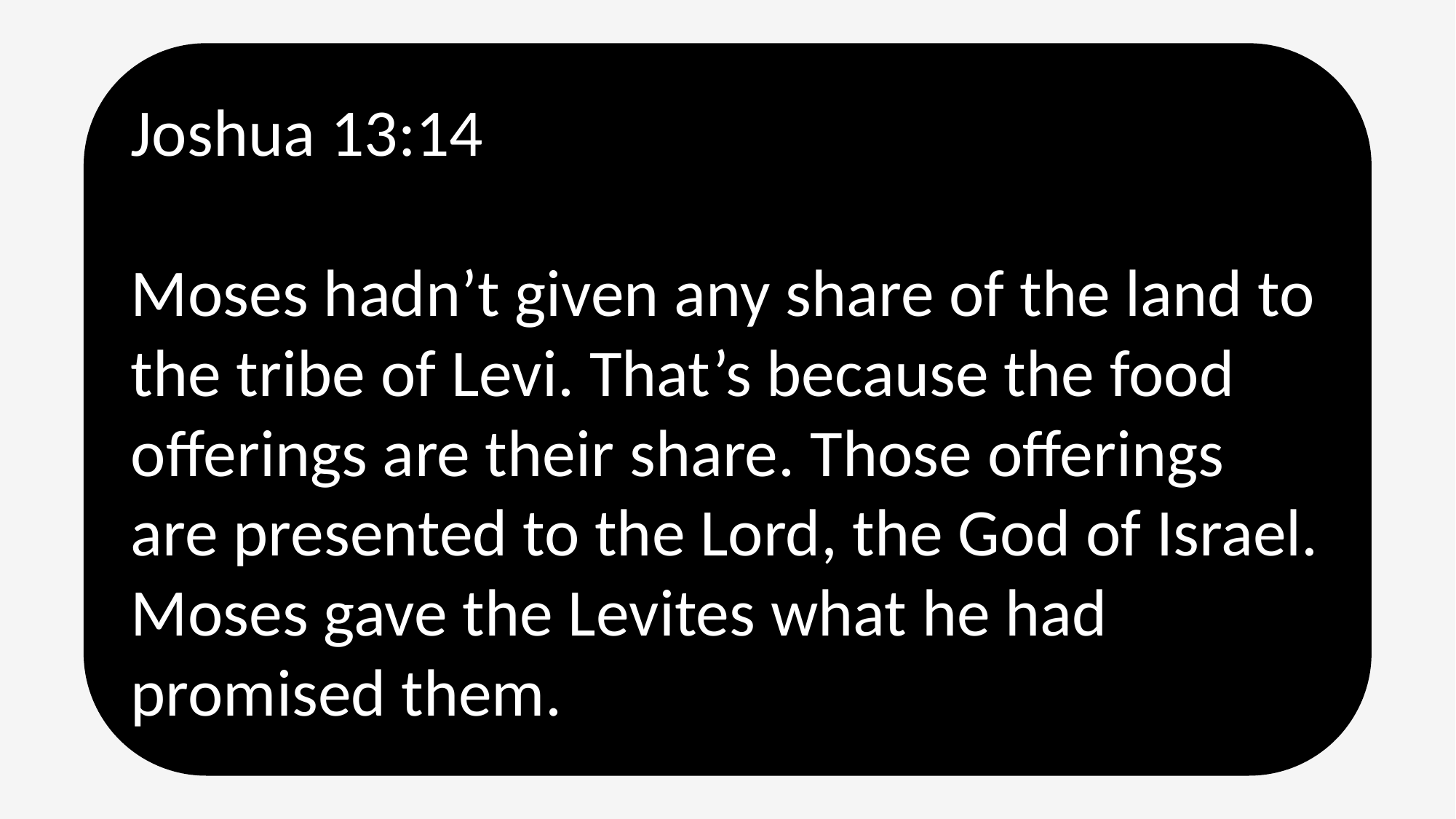

Joshua 13:14

Moses hadn’t given any share of the land to the tribe of Levi. That’s because the food offerings are their share. Those offerings are presented to the Lord, the God of Israel. Moses gave the Levites what he had promised them.